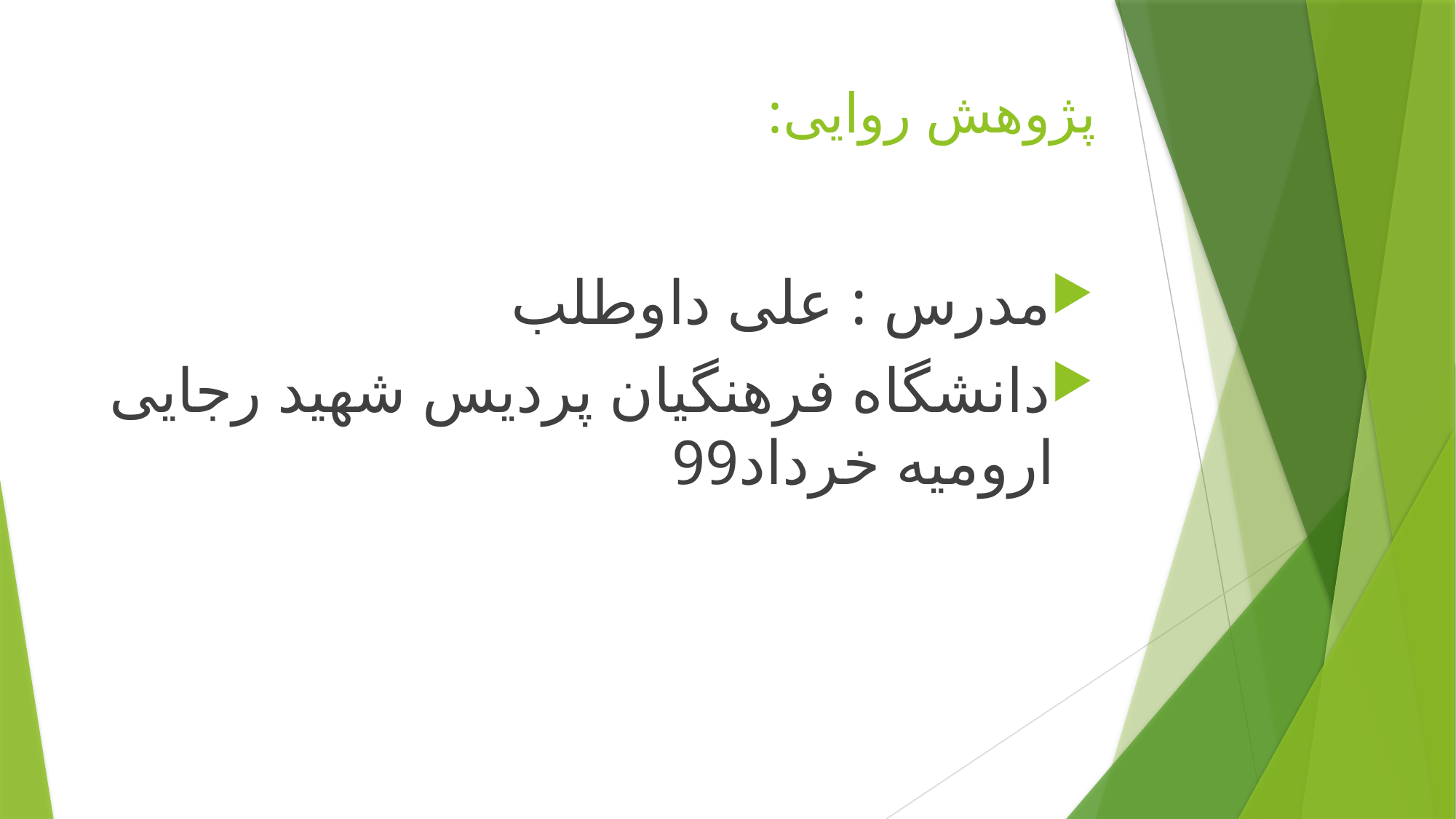

# پژوهش روایی:
مدرس : علی داوطلب
دانشگاه فرهنگیان پردیس شهید رجایی ارومیه خرداد99